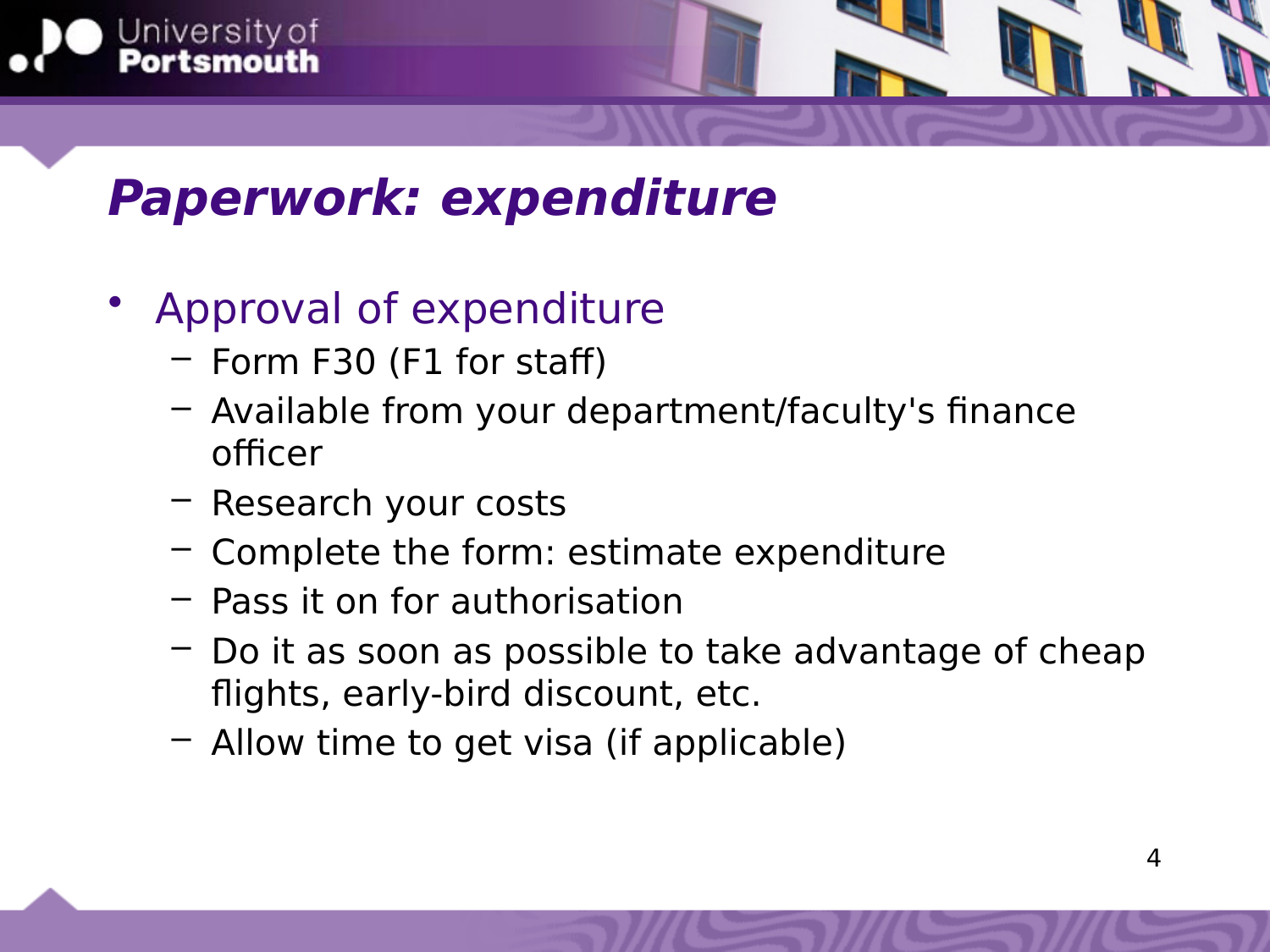

# Paperwork: expenditure
Approval of expenditure
Form F30 (F1 for staff)
Available from your department/faculty's finance officer
Research your costs
Complete the form: estimate expenditure
Pass it on for authorisation
Do it as soon as possible to take advantage of cheap flights, early-bird discount, etc.
Allow time to get visa (if applicable)
4